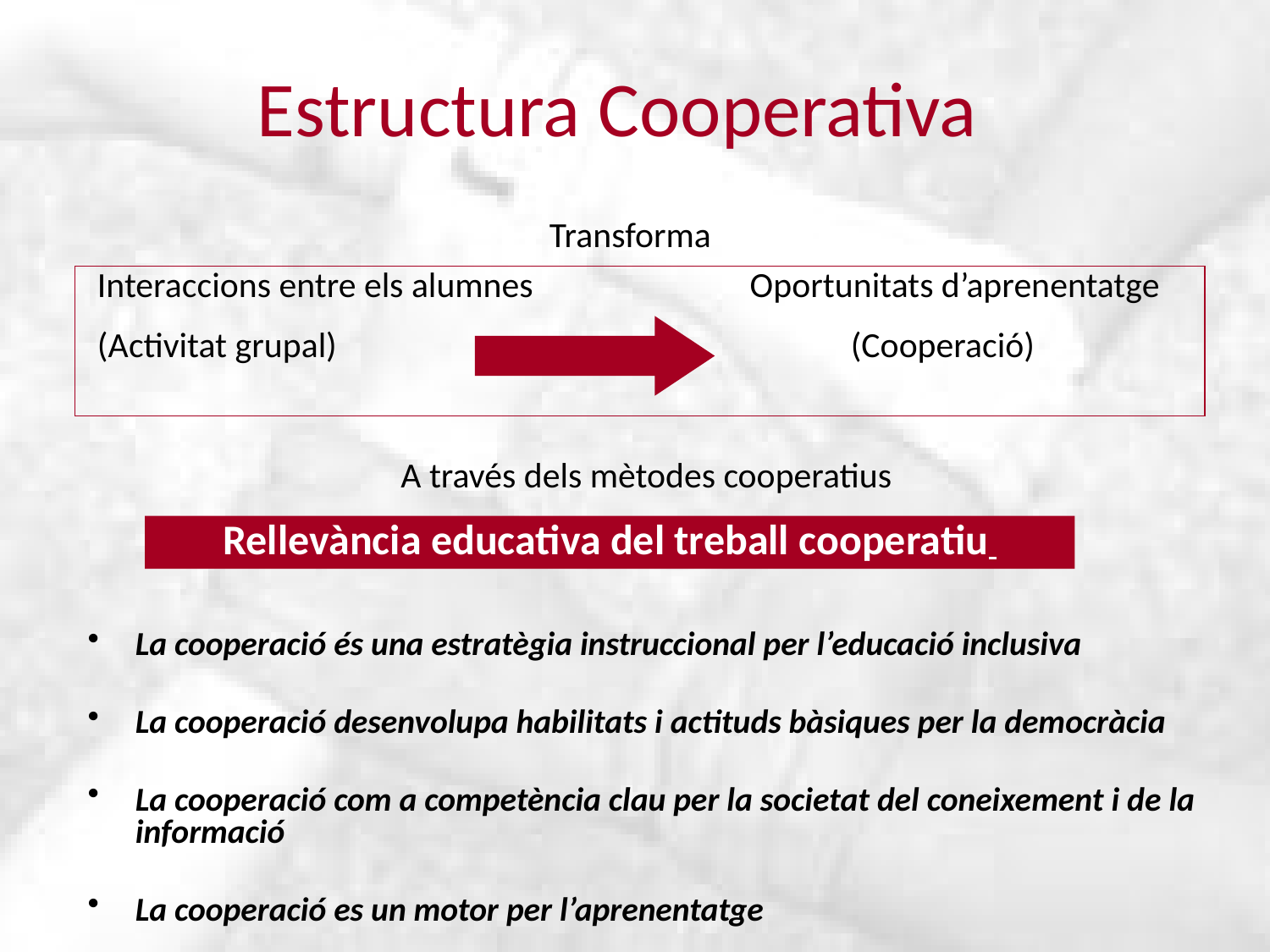

Estructura Cooperativa
    Transforma
Interaccions entre els alumnes                           Oportunitats d’aprenentatge
(Activitat grupal)                                                                (Cooperació)

                                  A través dels mètodes cooperatius
Rellevància educativa del treball cooperatiu

La cooperació és una estratègia instruccional per l’educació inclusiva

La cooperació desenvolupa habilitats i actituds bàsiques per la democràcia

La cooperació com a competència clau per la societat del coneixement i de la informació

La cooperació es un motor per l’aprenentatge